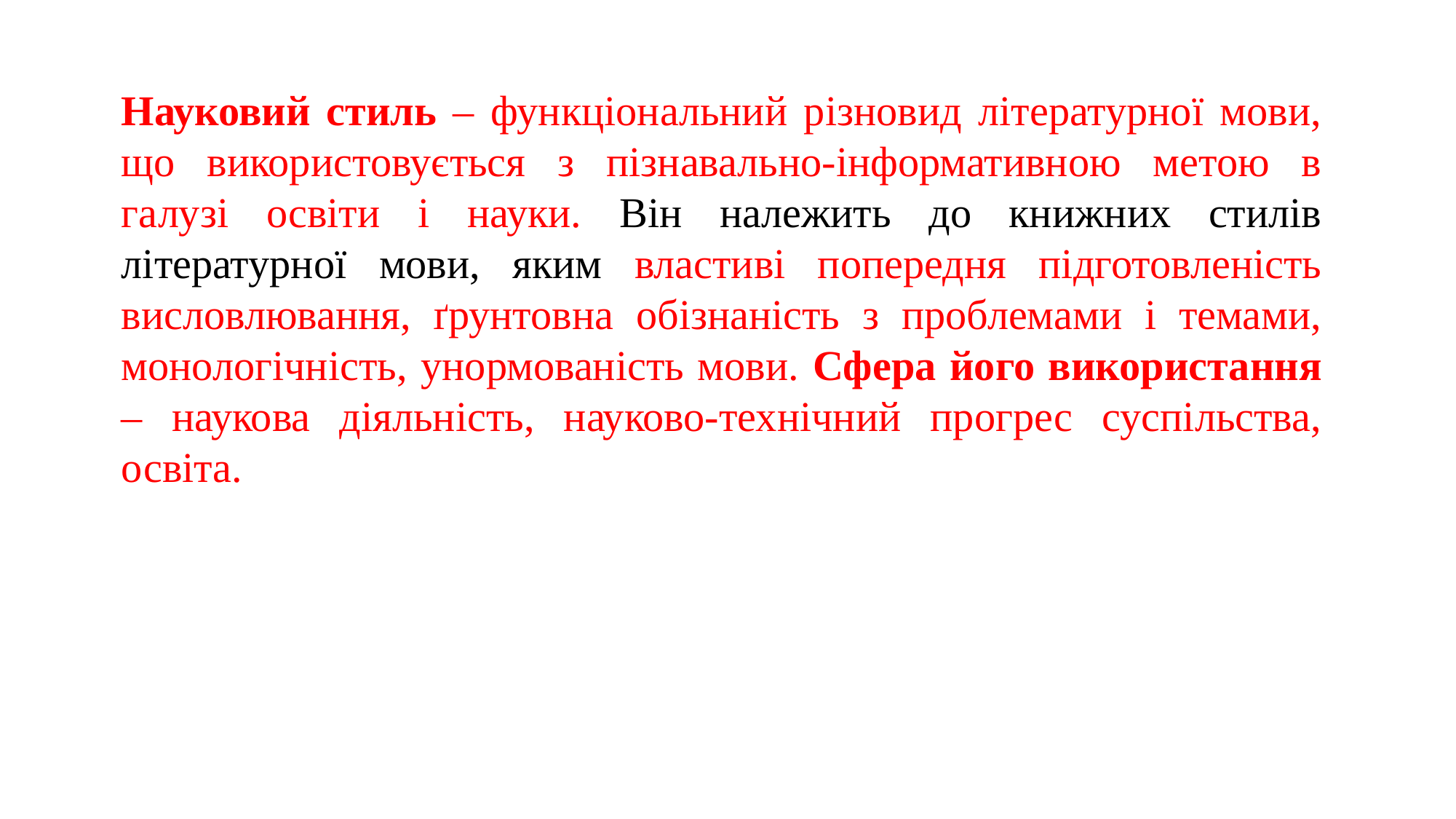

Науковий стиль – функціональний різновид літературної мови, що використовується з пізнавально-інформативною метою в галузі освіти і науки. Він належить до книжних стилів літературної мови, яким властиві попередня підготовленість висловлювання, ґрунтовна обізнаність з проблемами і темами, монологічність, унормованість мови. Сфера його використання – наукова діяльність, науково-технічний прогрес суспільства, освіта.